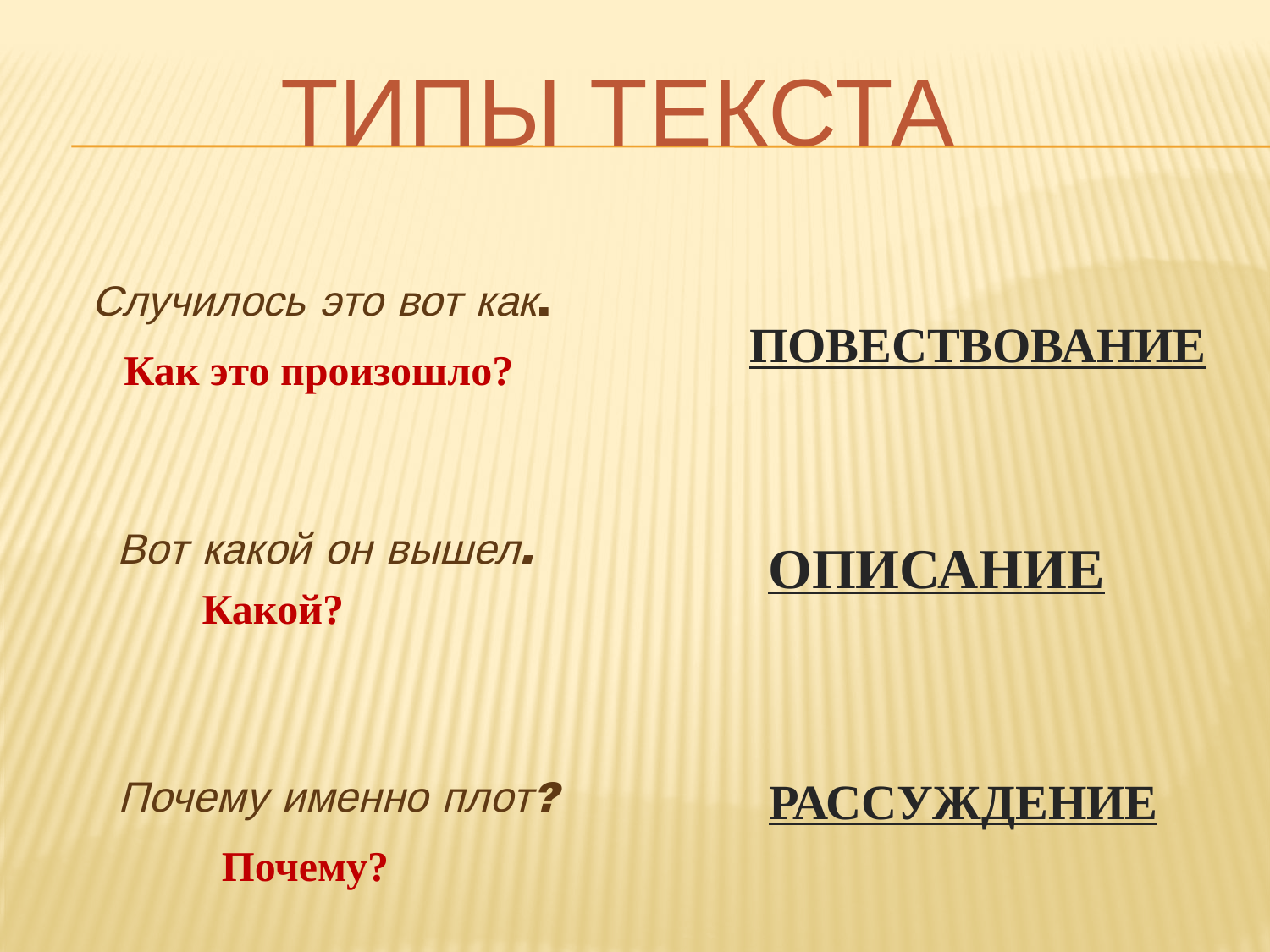

# ТИПЫ ТЕКСТА
Случилось это вот как.
ПОВЕСТВОВАНИЕ
Как это произошло?
Вот какой он вышел.
ОПИСАНИЕ
Какой?
Почему именно плот?
РАССУЖДЕНИЕ
Почему?